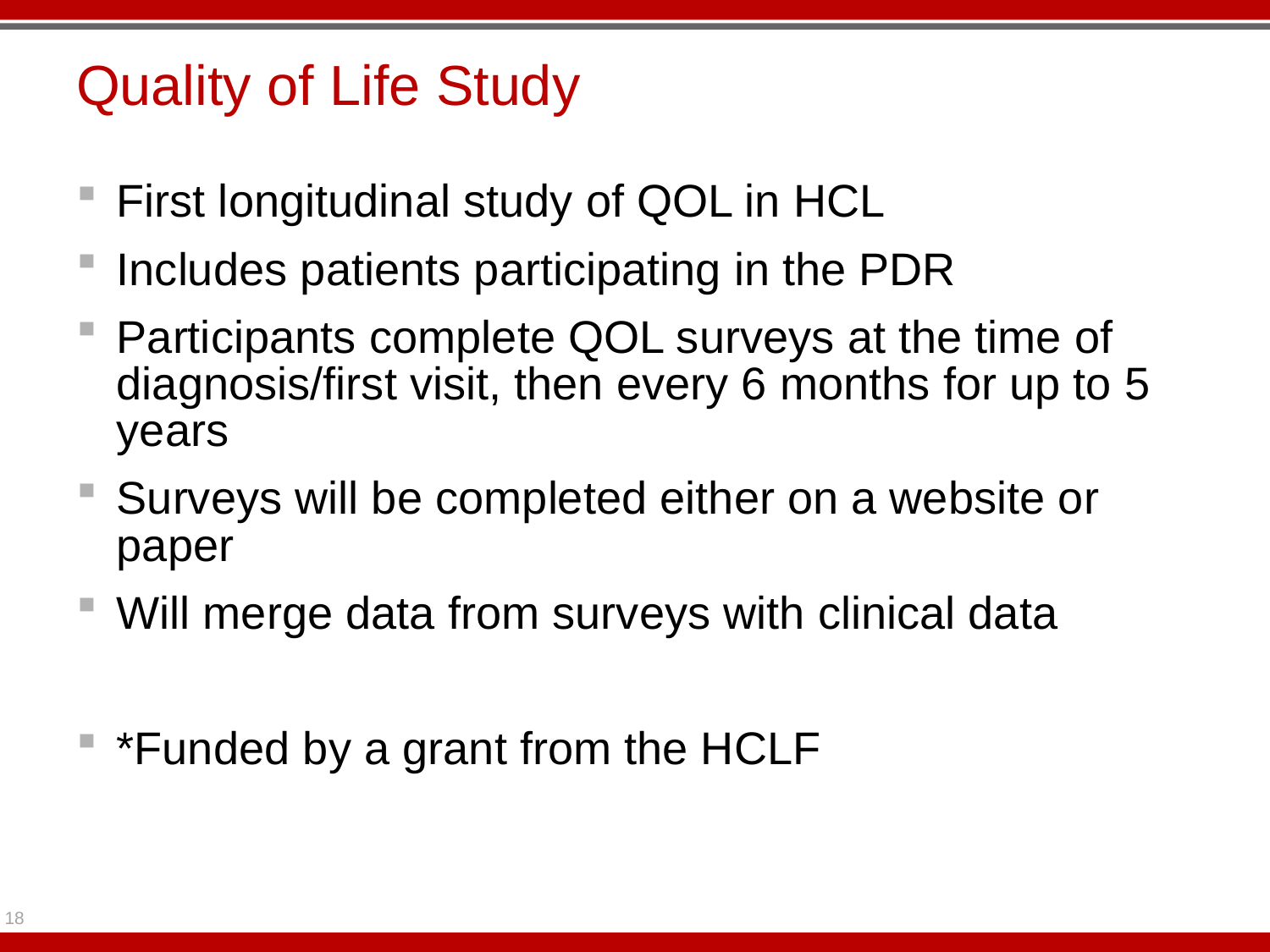

# Quality of Life Study
First longitudinal study of QOL in HCL
Includes patients participating in the PDR
Participants complete QOL surveys at the time of diagnosis/first visit, then every 6 months for up to 5 years
Surveys will be completed either on a website or paper
Will merge data from surveys with clinical data

*Funded by a grant from the HCLF
18